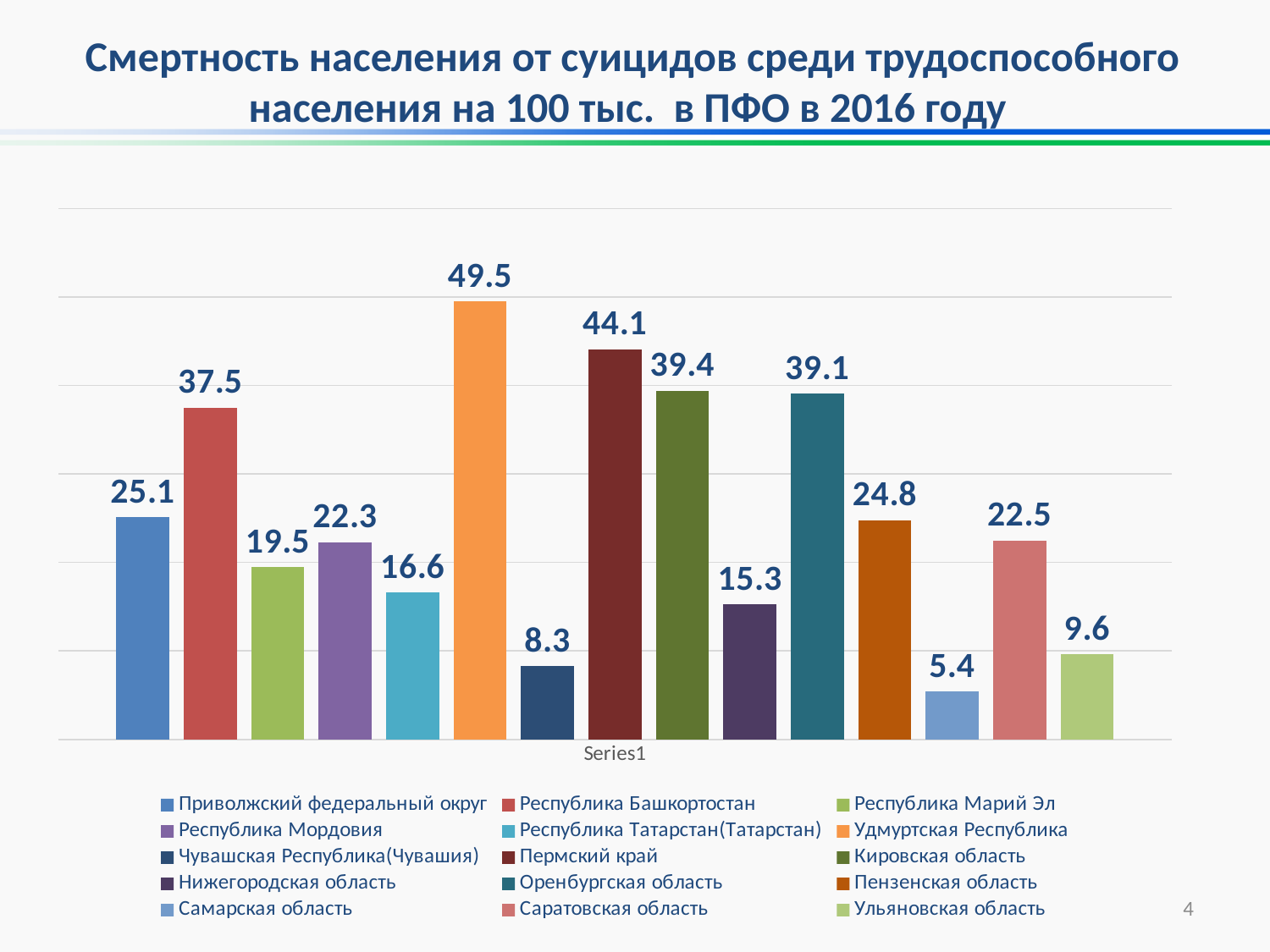

# Смертность населения от суицидов среди трудоспособного населения на 100 тыс.  в ПФО в 2016 году

### Chart

| Category | Приволжский федеральный округ | Республика Башкортостан | Республика Марий Эл | Республика Мордовия | Республика Татарстан(Татарстан) | Удмуртская Республика | Чувашская Республика(Чувашия) | Пермский край | Кировская область | Hижегородская область | Оренбургская область | Пензенская область | Самарская область | Саратовская область | Ульяновская область |
|---|---|---|---|---|---|---|---|---|---|---|---|---|---|---|---|
|  | 25.1 | 37.5 | 19.5 | 22.3 | 16.6 | 49.5 | 8.3 | 44.1 | 39.4 | 15.3 | 39.1 | 24.8 | 5.4 | 22.5 | 9.6 |
4